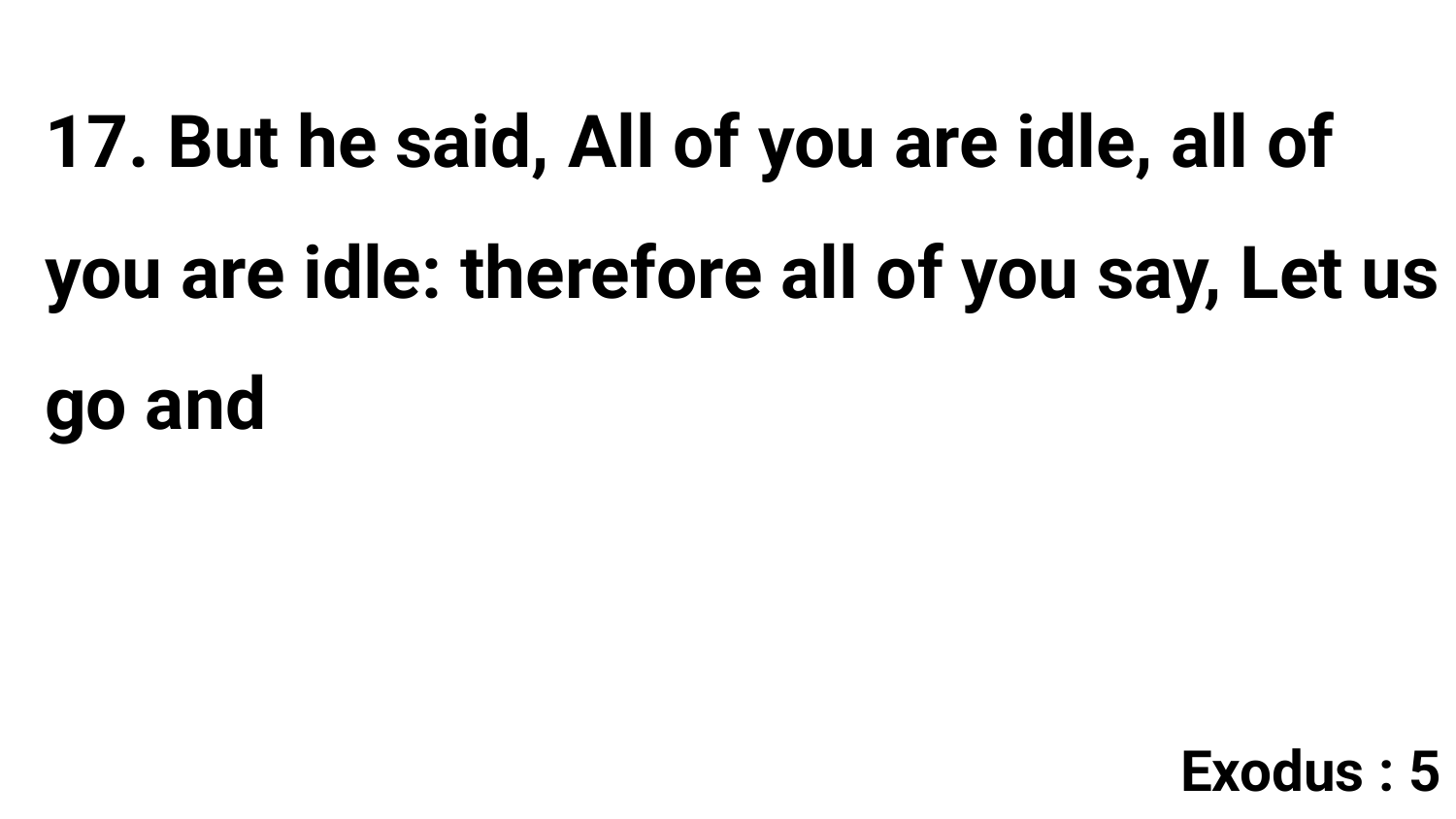

17. But he said, All of you are idle, all of you are idle: therefore all of you say, Let us go and
Exodus : 5